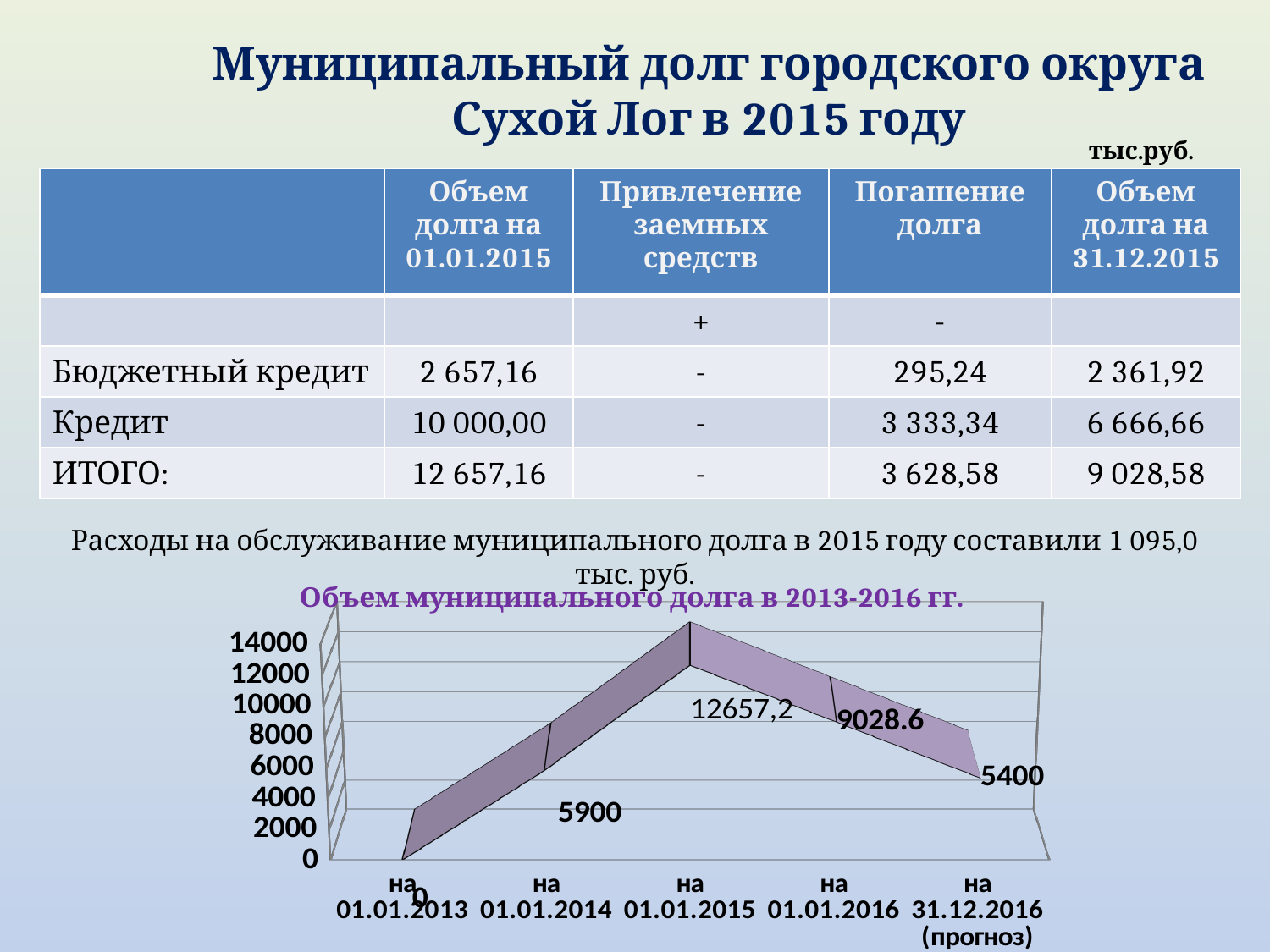

# Муниципальный долг городского округа Сухой Лог в 2015 году
тыс.руб.
|  | Объем долга на 01.01.2015 | Привлечение заемных средств | Погашение долга | Объем долга на 31.12.2015 |
| --- | --- | --- | --- | --- |
|  |  | + | - |  |
| Бюджетный кредит | 2 657,16 | - | 295,24 | 2 361,92 |
| Кредит | 10 000,00 | - | 3 333,34 | 6 666,66 |
| ИТОГО: | 12 657,16 | - | 3 628,58 | 9 028,58 |
Расходы на обслуживание муниципального долга в 2015 году составили 1 095,0 тыс. руб.

[unsupported chart]